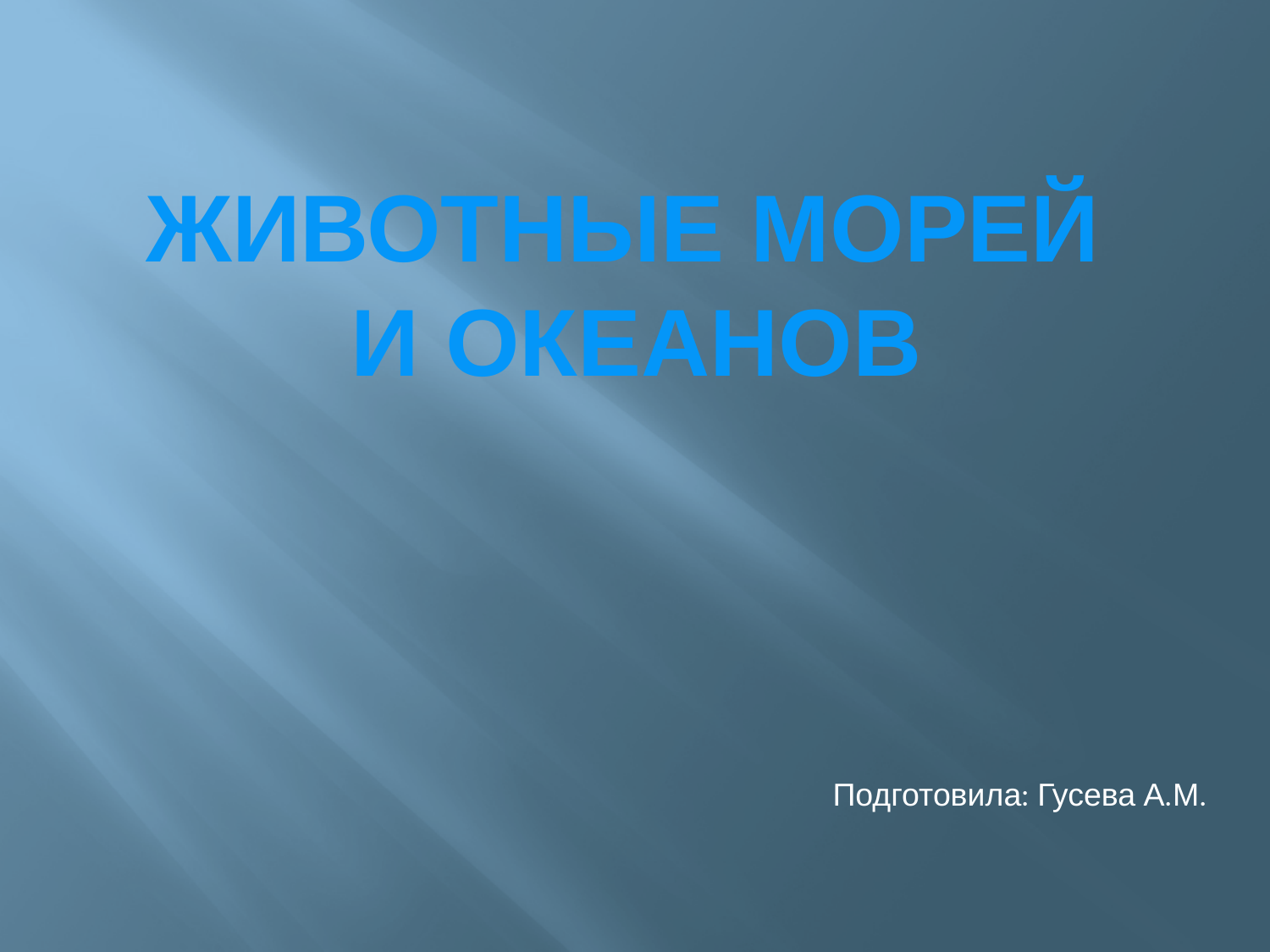

# ЖИВОТНЫЕ МОРЕЙ И ОКЕАНОВ
Подготовила: Гусева А.М.